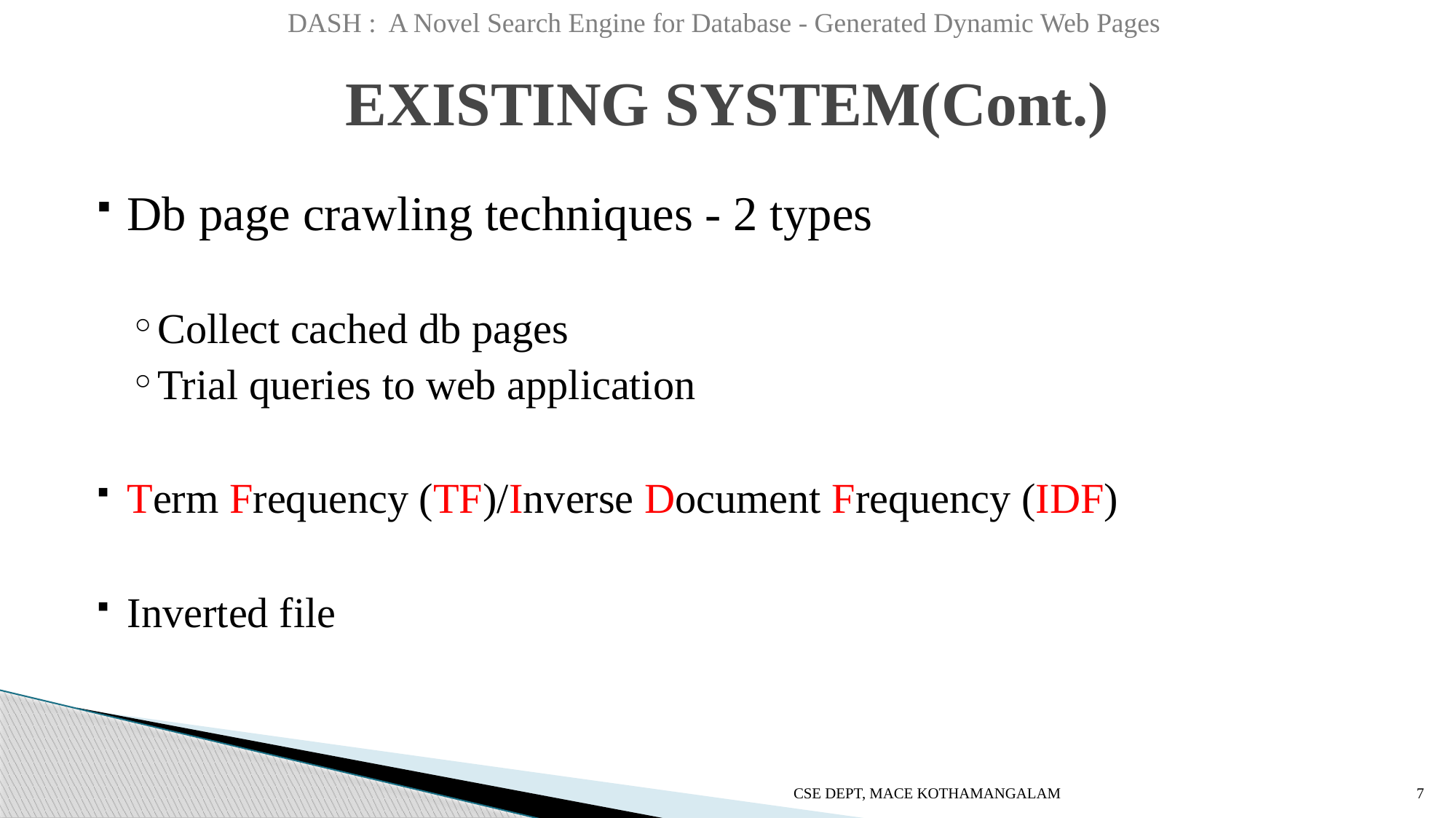

DASH :  A Novel Search Engine for Database - Generated Dynamic Web Pages
# EXISTING SYSTEM(Cont.)
Db page crawling techniques - 2 types

Collect cached db pages
Trial queries to web application

Term Frequency (TF)/Inverse Document Frequency (IDF)

Inverted file

CSE DEPT, MACE KOTHAMANGALAM
7